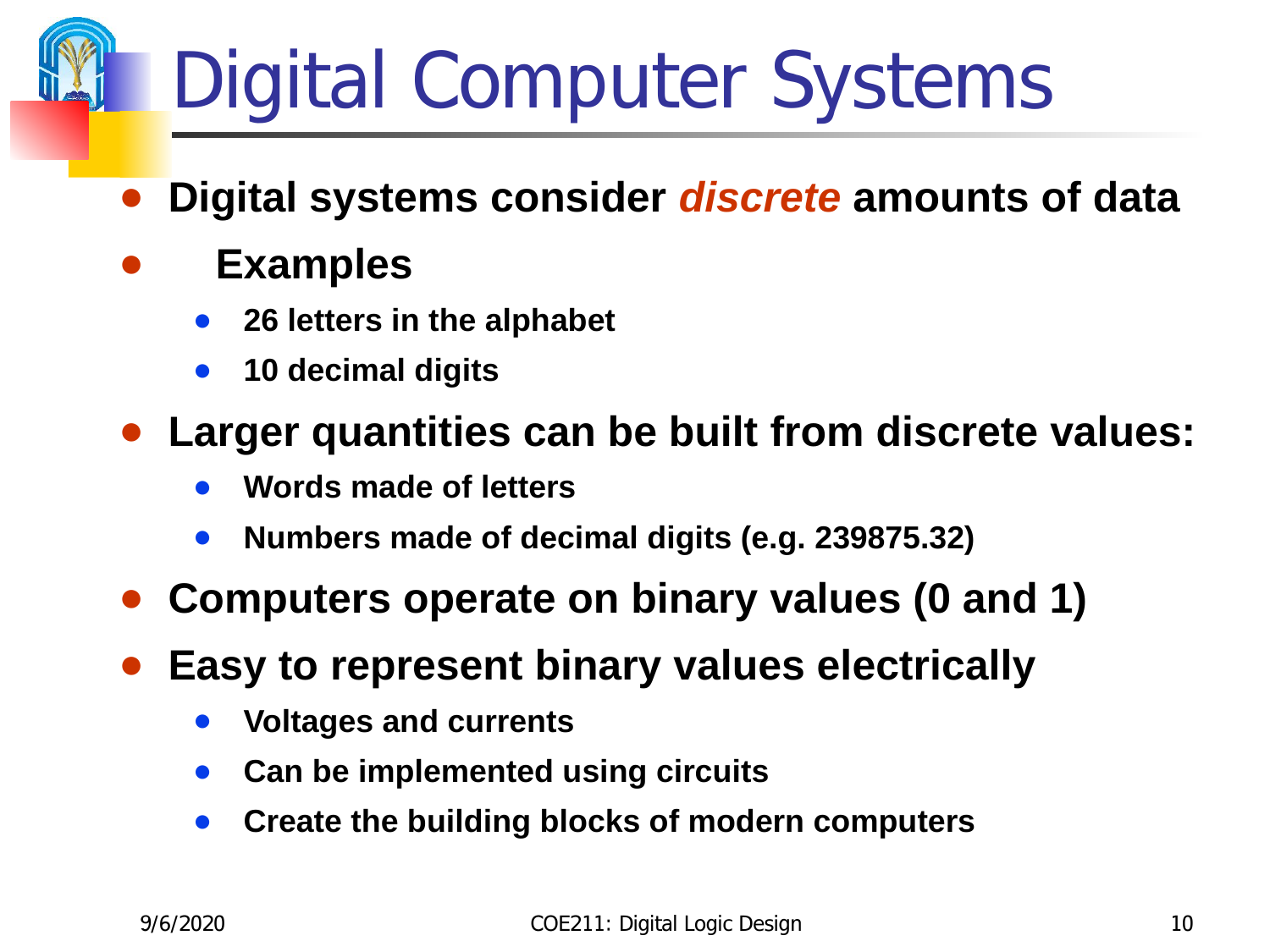

# Digital Computer Systems
Digital systems consider discrete amounts of data
    Examples
26 letters in the alphabet
10 decimal digits
Larger quantities can be built from discrete values:
Words made of letters
Numbers made of decimal digits (e.g. 239875.32)
Computers operate on binary values (0 and 1)
Easy to represent binary values electrically
Voltages and currents
Can be implemented using circuits
Create the building blocks of modern computers
9/6/2020
COE211: Digital Logic Design
10